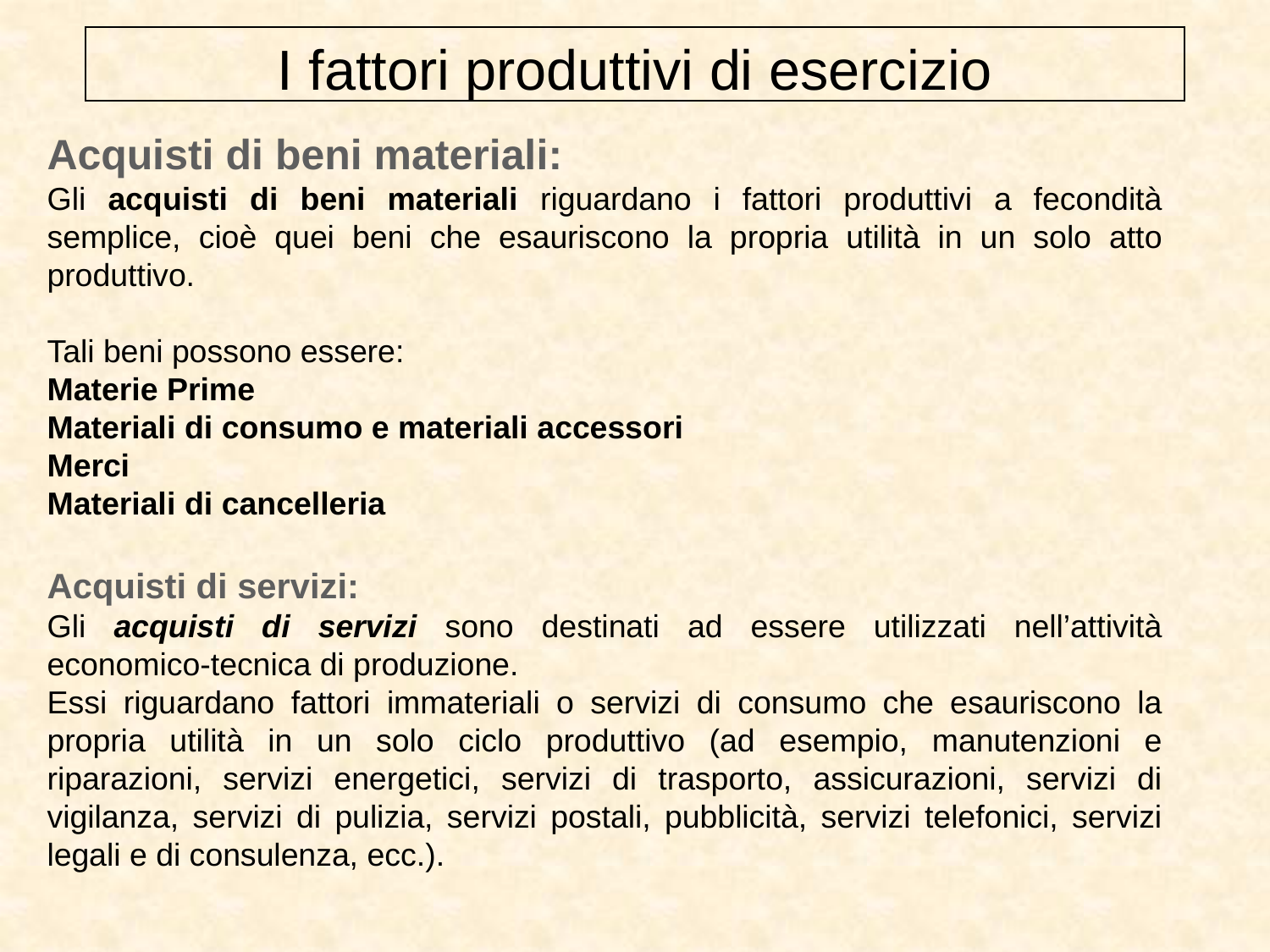

I fattori produttivi di esercizio

Acquisti di beni materiali:
Gli acquisti di beni materiali riguardano i fattori produttivi a fecondità semplice, cioè quei beni che esauriscono la propria utilità in un solo atto produttivo.

Tali beni possono essere:
Materie Prime
Materiali di consumo e materiali accessori
Merci
Materiali di cancelleria

Acquisti di servizi:
Gli acquisti di servizi sono destinati ad essere utilizzati nell’attività economico-tecnica di produzione.
Essi riguardano fattori immateriali o servizi di consumo che esauriscono la propria utilità in un solo ciclo produttivo (ad esempio, manutenzioni e riparazioni, servizi energetici, servizi di trasporto, assicurazioni, servizi di vigilanza, servizi di pulizia, servizi postali, pubblicità, servizi telefonici, servizi legali e di consulenza, ecc.).